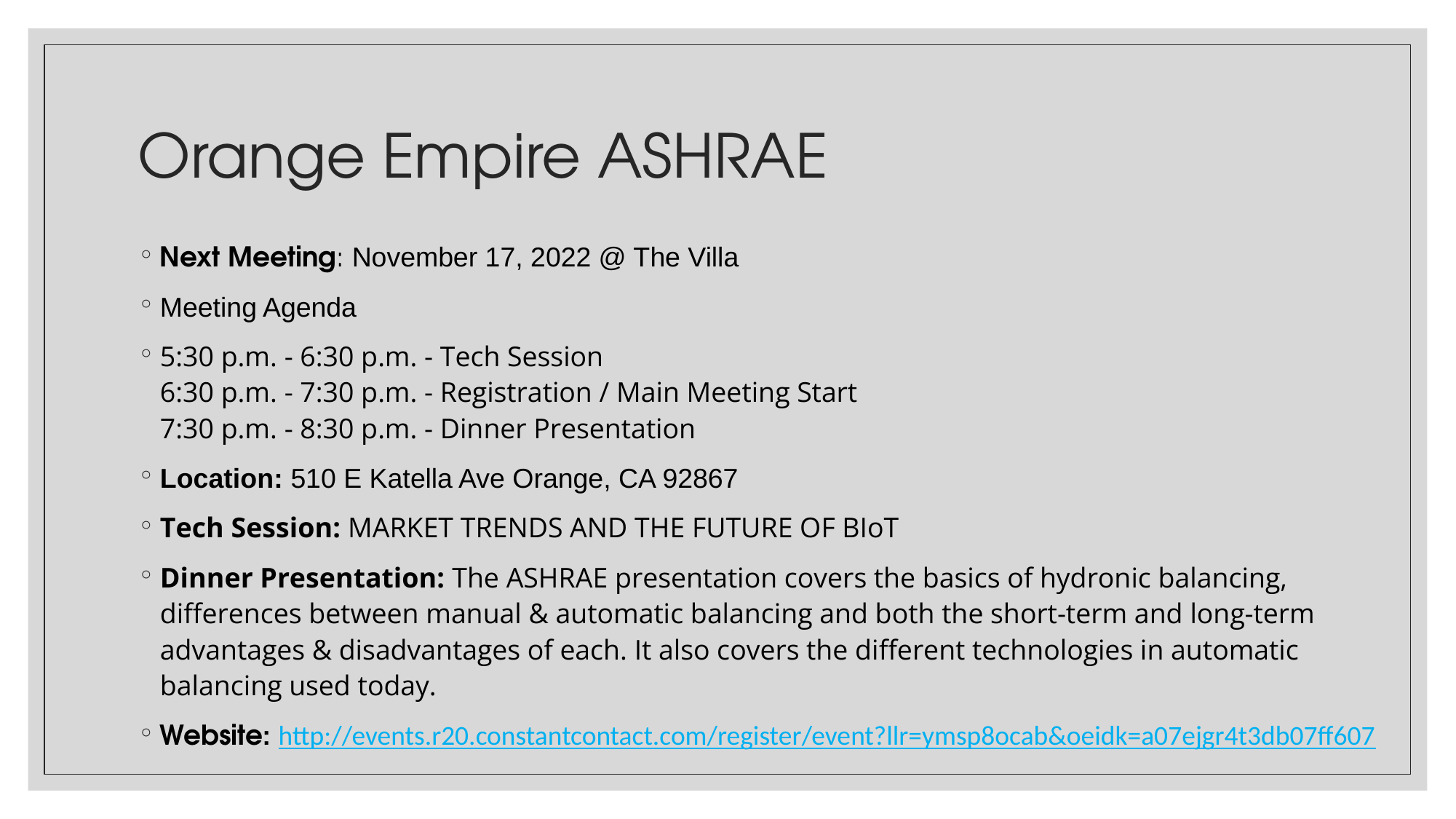

# Orange Empire ASHRAE
Next Meeting: November 17, 2022 @ The Villa
Meeting Agenda
5:30 p.m. - 6:30 p.m. - Tech Session
6:30 p.m. - 7:30 p.m. - Registration / Main Meeting Start
7:30 p.m. - 8:30 p.m. - Dinner Presentation
Location: 510 E Katella Ave Orange, CA 92867
Tech Session: MARKET TRENDS AND THE FUTURE OF BIoT
Dinner Presentation: ​The ASHRAE presentation covers the basics of hydronic balancing, differences between manual & automatic balancing and both the short-term and long-term advantages & disadvantages of each. It also covers the different technologies in automatic balancing used today.
Website: http://events.r20.constantcontact.com/register/event?llr=ymsp8ocab&oeidk=a07ejgr4t3db07ff607